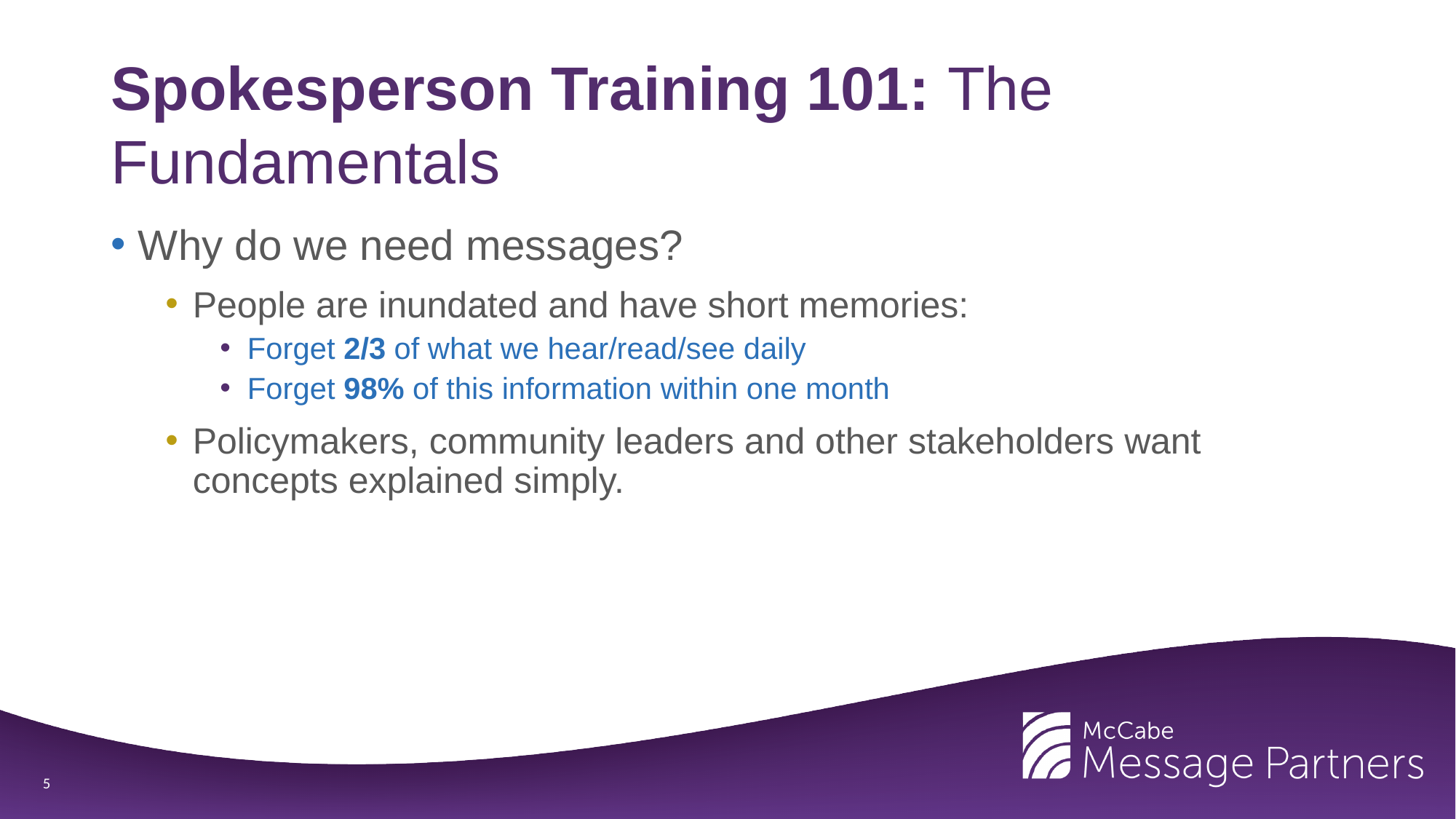

# Spokesperson Training 101: The Fundamentals
Why do we need messages?
People are inundated and have short memories:
Forget 2/3 of what we hear/read/see daily
Forget 98% of this information within one month
Policymakers, community leaders and other stakeholders want concepts explained simply.
5